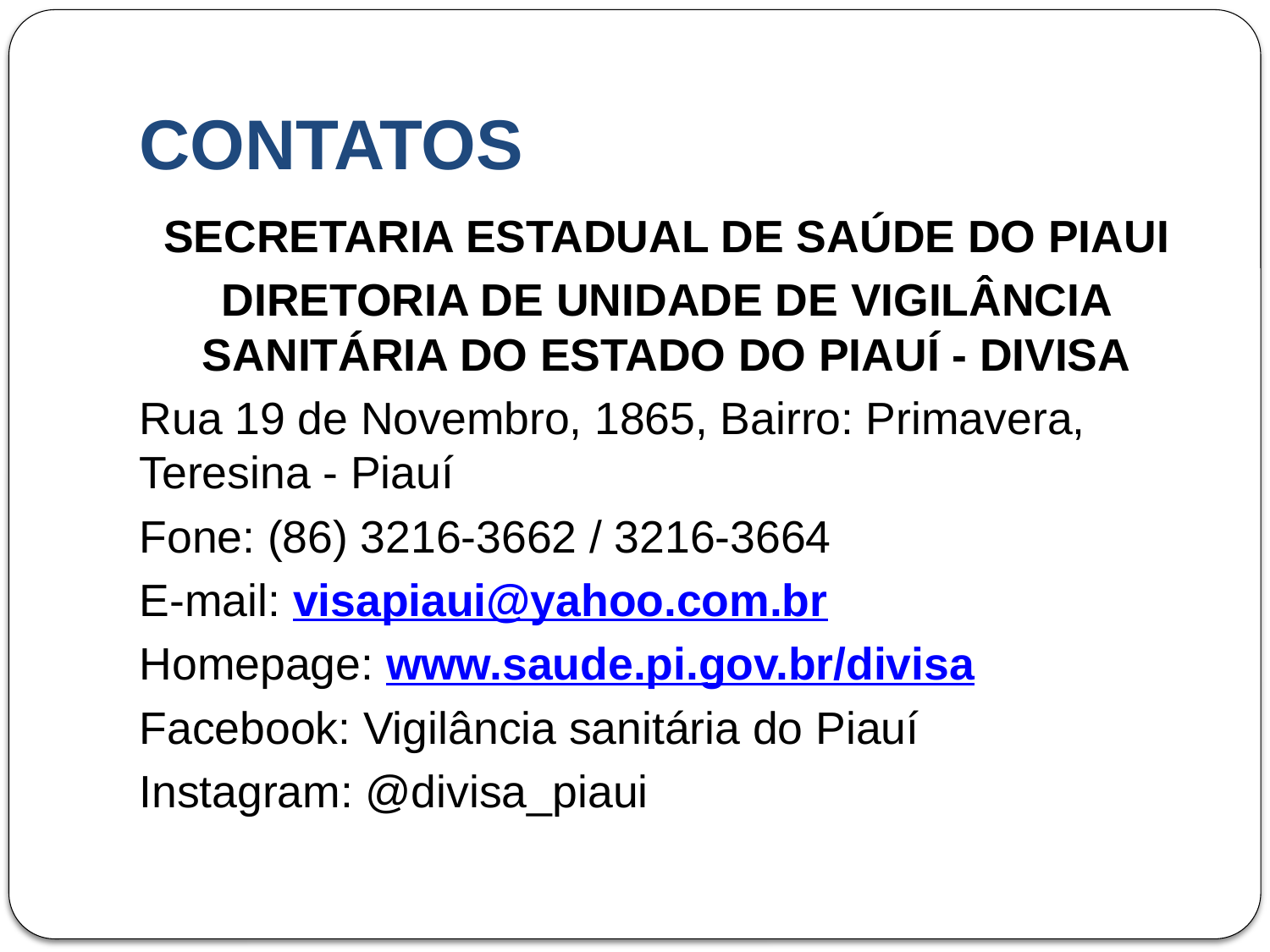

# CONTATOS
SECRETARIA ESTADUAL DE SAÚDE DO PIAUI
DIRETORIA DE UNIDADE DE VIGILÂNCIA SANITÁRIA DO ESTADO DO PIAUÍ - DIVISA
Rua 19 de Novembro, 1865, Bairro: Primavera, Teresina - Piauí
Fone: (86) 3216-3662 / 3216-3664
E-mail: visapiaui@yahoo.com.br
Homepage: www.saude.pi.gov.br/divisa
Facebook: Vigilância sanitária do Piauí
Instagram: @divisa_piaui